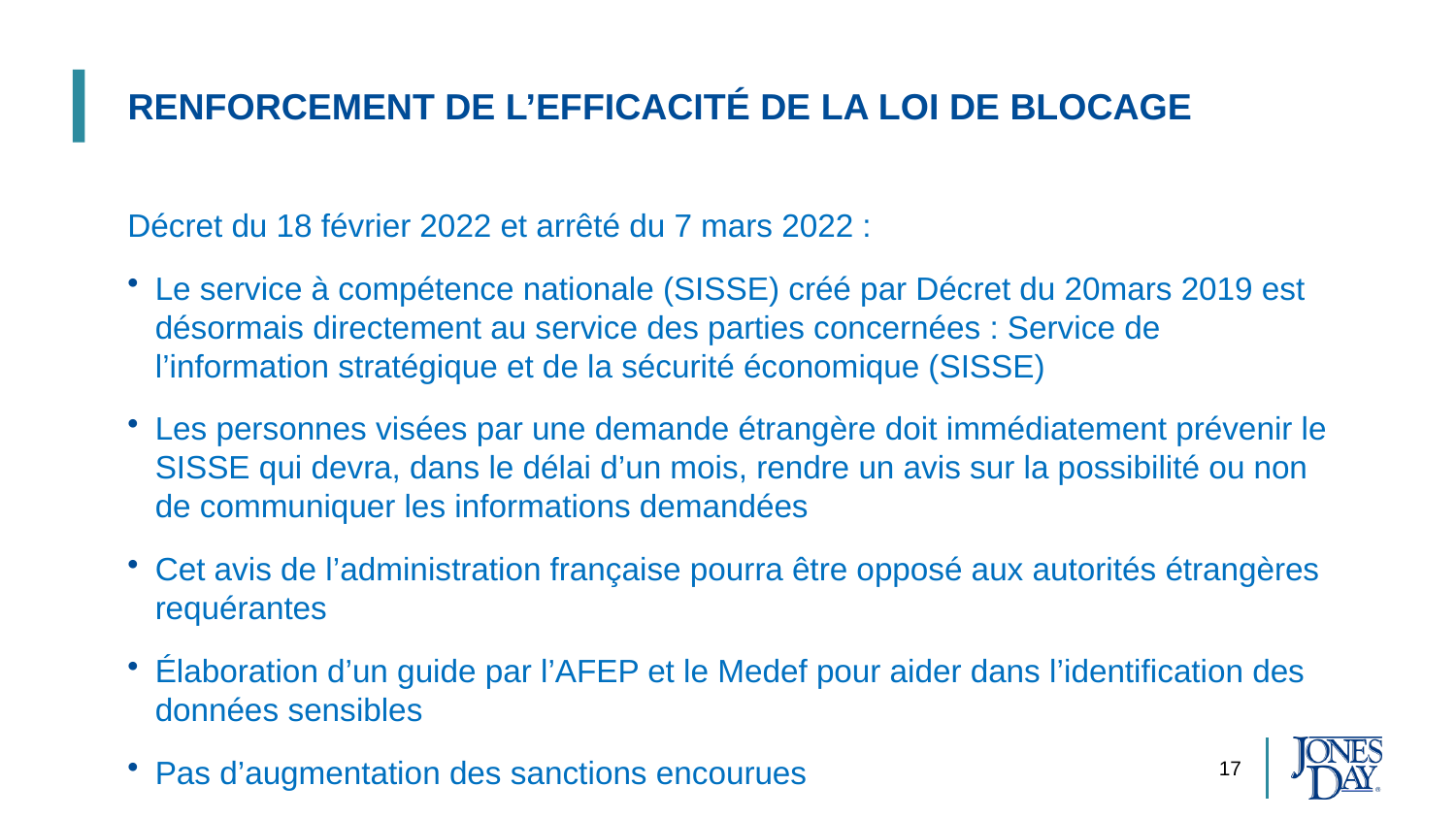

# Renforcement de l’efficacitÉ de la loi de blocage

Décret du 18 février 2022 et arrêté du 7 mars 2022 :
Le service à compétence nationale (SISSE) créé par Décret du 20mars 2019 est désormais directement au service des parties concernées : Service de l’information stratégique et de la sécurité économique (SISSE)
Les personnes visées par une demande étrangère doit immédiatement prévenir le SISSE qui devra, dans le délai d’un mois, rendre un avis sur la possibilité ou non de communiquer les informations demandées
Cet avis de l’administration française pourra être opposé aux autorités étrangères requérantes
Élaboration d’un guide par l’AFEP et le Medef pour aider dans l’identification des données sensibles
Pas d’augmentation des sanctions encourues
17